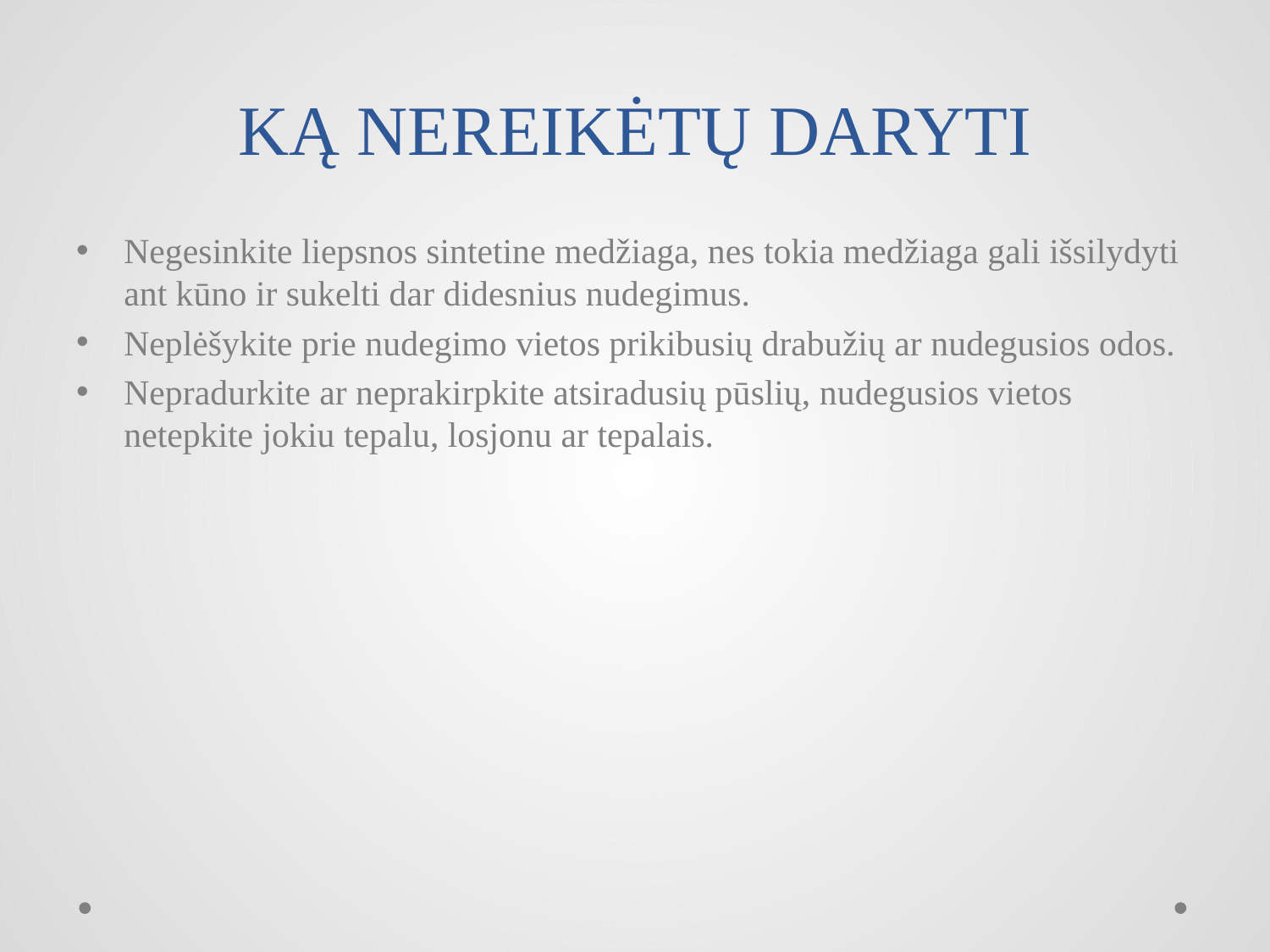

# KĄ NEREIKĖTŲ DARYTI
Negesinkite liepsnos sintetine medžiaga, nes tokia medžiaga gali išsilydyti ant kūno ir sukelti dar didesnius nudegimus.
Neplėšykite prie nudegimo vietos prikibusių drabužių ar nudegusios odos.
Nepradurkite ar neprakirpkite atsiradusių pūslių, nudegusios vietos netepkite jokiu tepalu, losjonu ar tepalais.